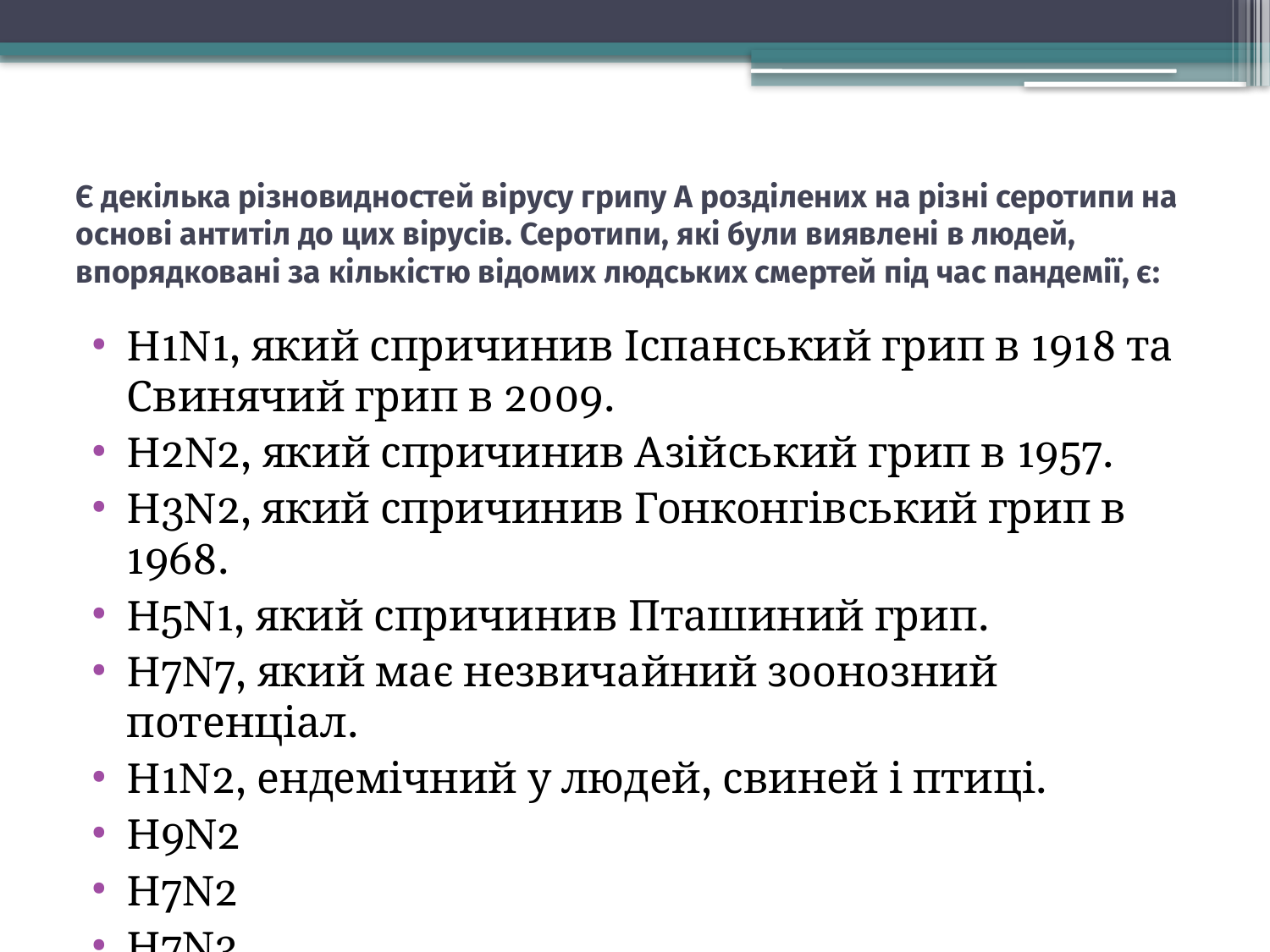

# Є декілька різновидностей вірусу грипу А розділених на різні серотипи на основі антитіл до цих вірусів. Серотипи, які були виявлені в людей, впорядковані за кількістю відомих людських смертей під час пандемії, є:
H1N1, який спричинив Іспанський грип в 1918 та Свинячий грип в 2009.
H2N2, який спричинив Азійський грип в 1957.
H3N2, який спричинив Гонконгівський грип в 1968.
H5N1, який спричинив Пташиний грип.
H7N7, який має незвичайний зоонозний потенціал.
H1N2, ендемічний у людей, свиней і птиці.
H9N2
H7N2
H7N3
H10N7